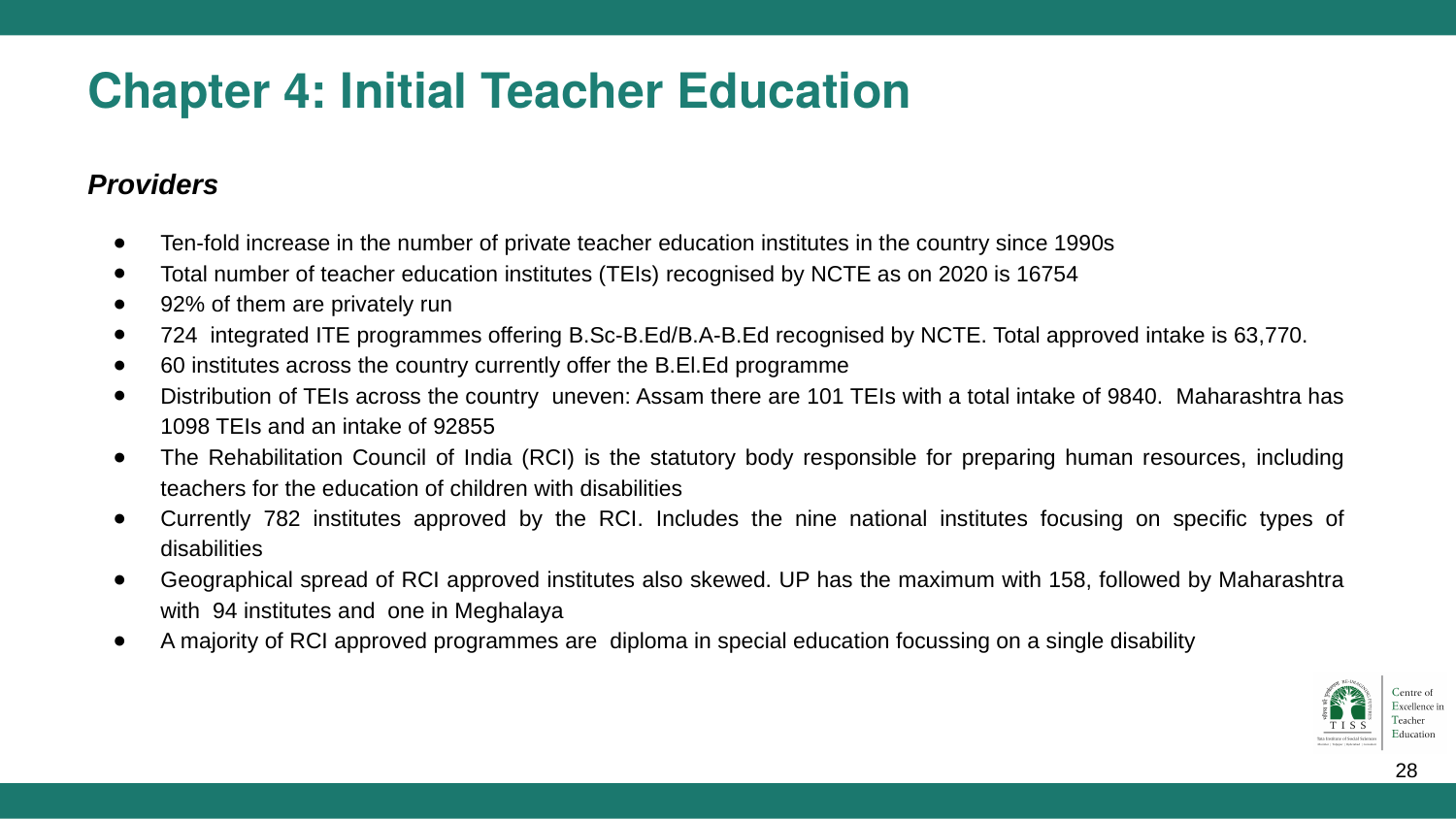

# Chapter 4: Initial Teacher Education
Providers
Ten-fold increase in the number of private teacher education institutes in the country since 1990s
Total number of teacher education institutes (TEIs) recognised by NCTE as on 2020 is 16754
92% of them are privately run
724  integrated ITE programmes offering B.Sc-B.Ed/B.A-B.Ed recognised by NCTE. Total approved intake is 63,770.
60 institutes across the country currently offer the B.El.Ed programme
Distribution of TEIs across the country  uneven: Assam there are 101 TEIs with a total intake of 9840.  Maharashtra has 1098 TEIs and an intake of 92855
The Rehabilitation Council of India (RCI) is the statutory body responsible for preparing human resources, including teachers for the education of children with disabilities
Currently 782 institutes approved by the RCI. Includes the nine national institutes focusing on specific types of disabilities
Geographical spread of RCI approved institutes also skewed. UP has the maximum with 158, followed by Maharashtra with  94 institutes and  one in Meghalaya
A majority of RCI approved programmes are  diploma in special education focussing on a single disability

28